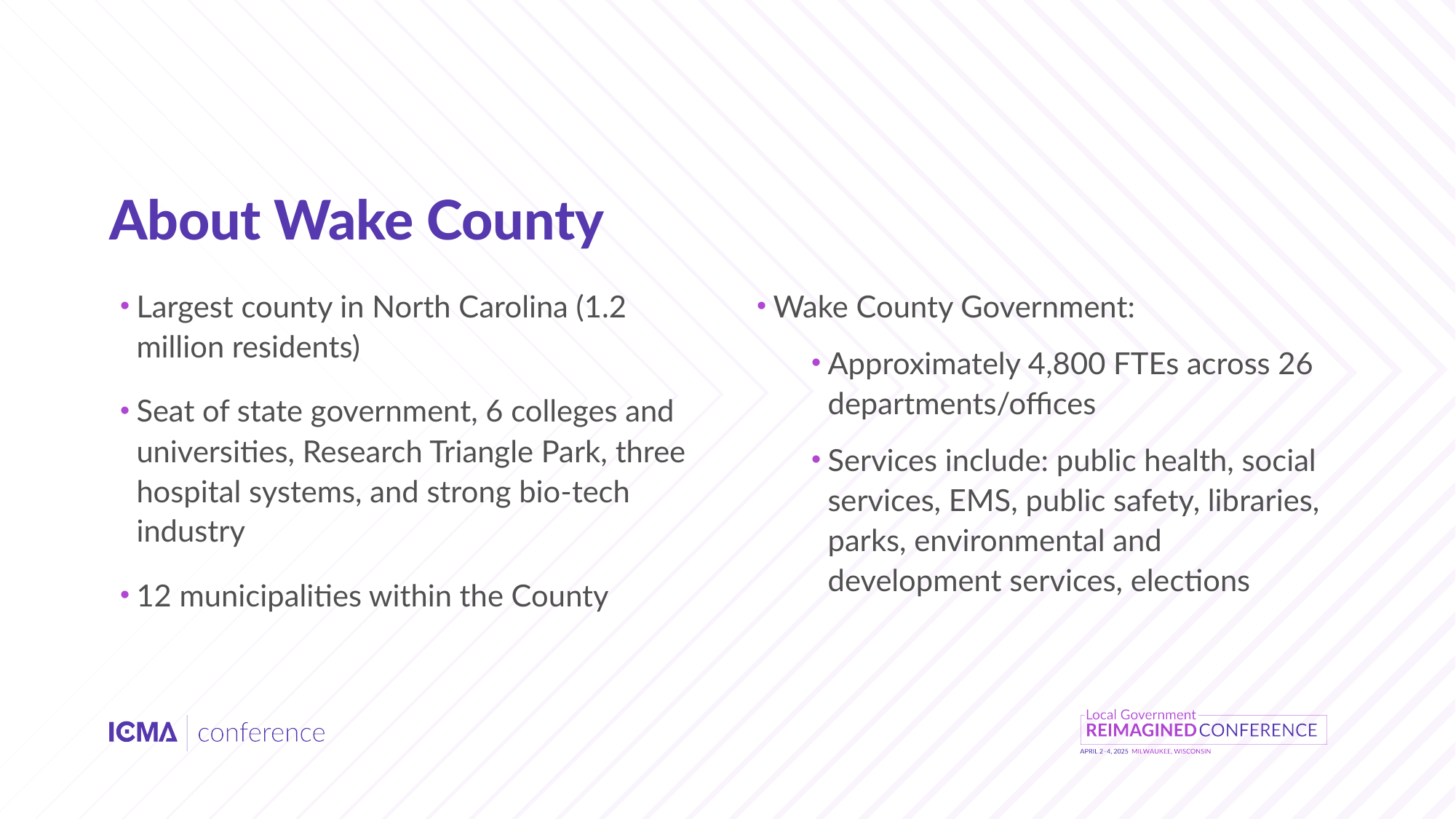

# About Wake County
Largest county in North Carolina (1.2 million residents)
Seat of state government, 6 colleges and universities, Research Triangle Park, three hospital systems, and strong bio-tech industry
12 municipalities within the County
Wake County Government:
Approximately 4,800 FTEs across 26 departments/offices
Services include: public health, social services, EMS, public safety, libraries, parks, environmental and development services, elections